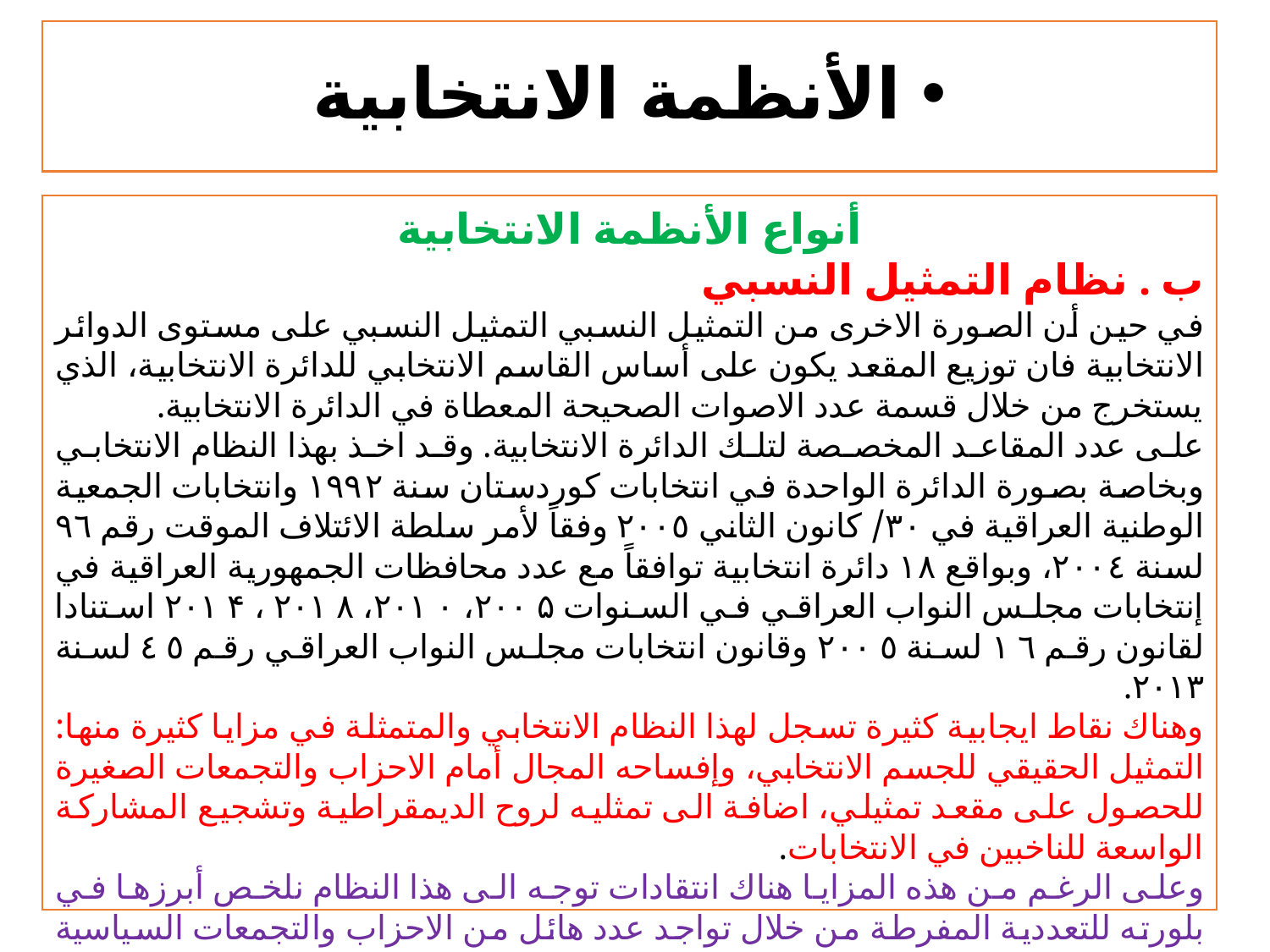

# الأنظمة الانتخابية
أنواع الأنظمة الانتخابية
ب . نظام التمثيل النسبي
	في حين أن الصورة الاخرى من التمثيل النسبي التمثيل النسبي على مستوى الدوائر الانتخابية فان توزيع المقعد يكون على أساس القاسم الانتخابي للدائرة الانتخابية، الذي يستخرج من خلال قسمة عدد الاصوات الصحيحة المعطاة في الدائرة الانتخابية.
	على عدد المقاعد المخصصة لتلك الدائرة الانتخابية. وقد اخذ بهذا النظام الانتخابي وبخاصة بصورة الدائرة الواحدة في انتخابات كوردستان سنة ١٩٩٢ وانتخابات الجمعية الوطنية العراقية في ٣٠/ كانون الثاني ۲٠٠٥ وفقاً لأمر سلطة الائتلاف الموقت رقم ٩٦ لسنة ٢٠٠٤، وبواقع ١٨ دائرة انتخابية توافقاً مع عدد محافظات الجمهورية العراقية في إنتخابات مجلس النواب العراقي في السنوات ۲۰۰۵، ۲۰۱۰، ۲۰۱۸ ، ۲۰۱۴ استنادا لقانون رقم ١٦ لسنة ٢٠٠٥ وقانون انتخابات مجلس النواب العراقي رقم ٤٥ لسنة ٢٠١٣.
	وهناك نقاط ايجابية كثيرة تسجل لهذا النظام الانتخابي والمتمثلة في مزايا كثيرة منها: التمثيل الحقيقي للجسم الانتخابي، وإفساحه المجال أمام الاحزاب والتجمعات الصغيرة للحصول على مقعد تمثيلي، اضافة الى تمثليه لروح الديمقراطية وتشجيع المشاركة الواسعة للناخبين في الانتخابات.
	وعلى الرغم من هذه المزايا هناك انتقادات توجه الى هذا النظام نلخص أبرزها في بلورته للتعددية المفرطة من خلال تواجد عدد هائل من الاحزاب والتجمعات السياسية داخل المجالس التمثيلية، وحاجاته الى عمليات حسابية معقدة في عمليات الفرز والعد وإعلان النتائج، ووقوفها عائقاً امام المستقلين للفوز بمقعد نيابي.